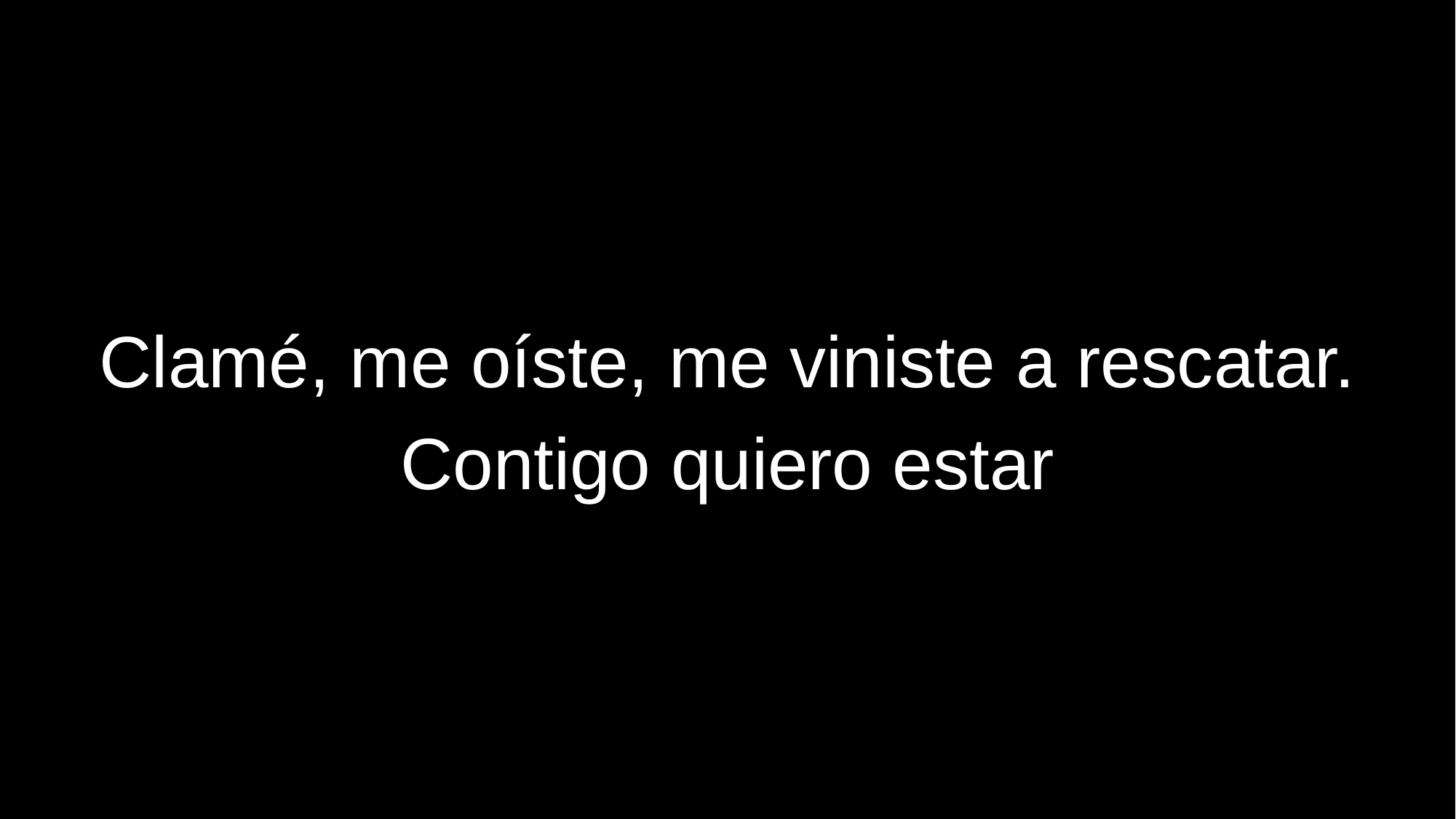

Clamé, me oíste, me viniste a rescatar.
Contigo quiero estar